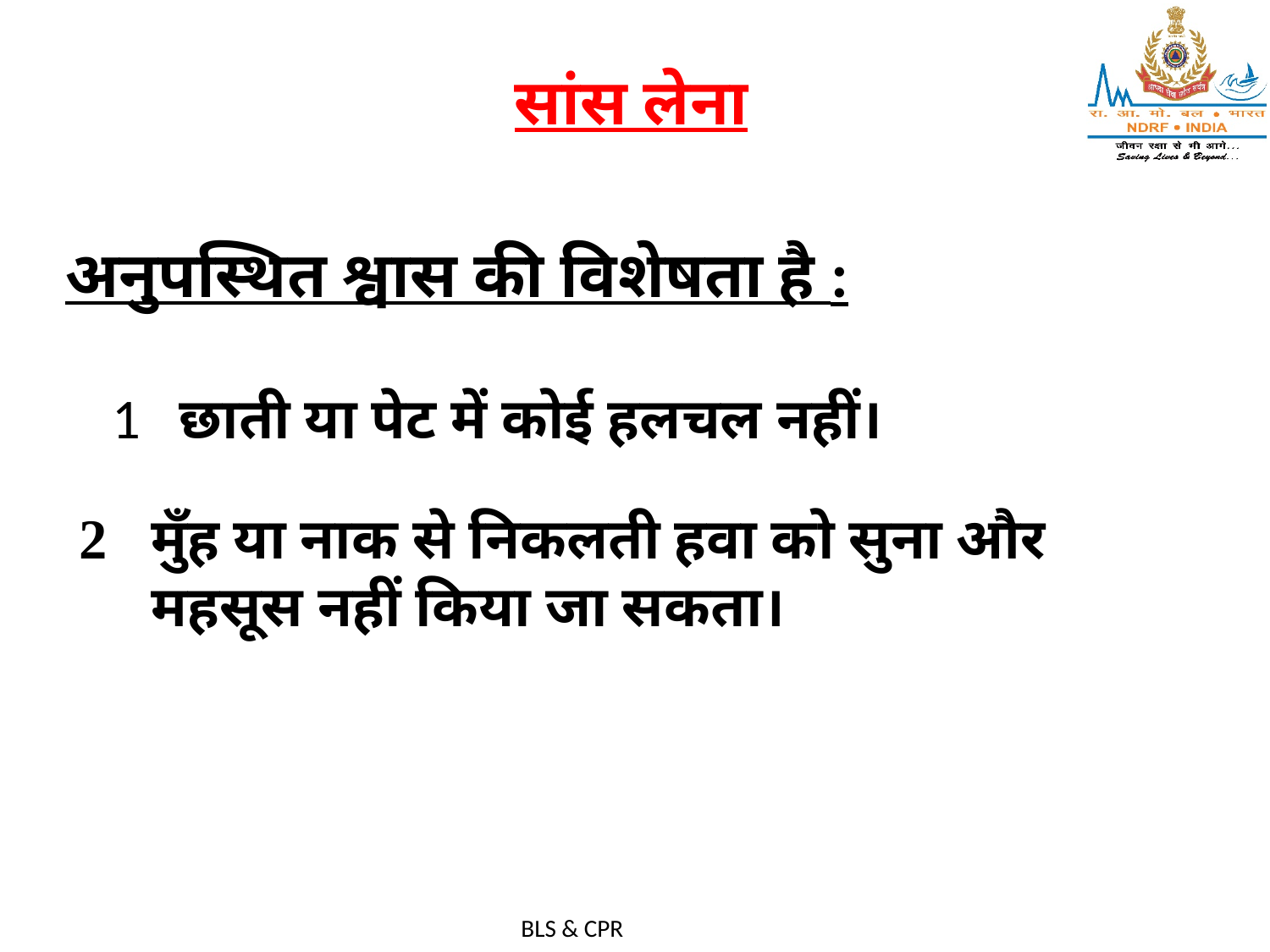

सांस लेना
अनुपस्थित श्वास की विशेषता है :
1   छाती या पेट में कोई हलचल नहीं।
मुँह या नाक से निकलती हवा को सुना और महसूस नहीं किया जा सकता।

BLS & CPR